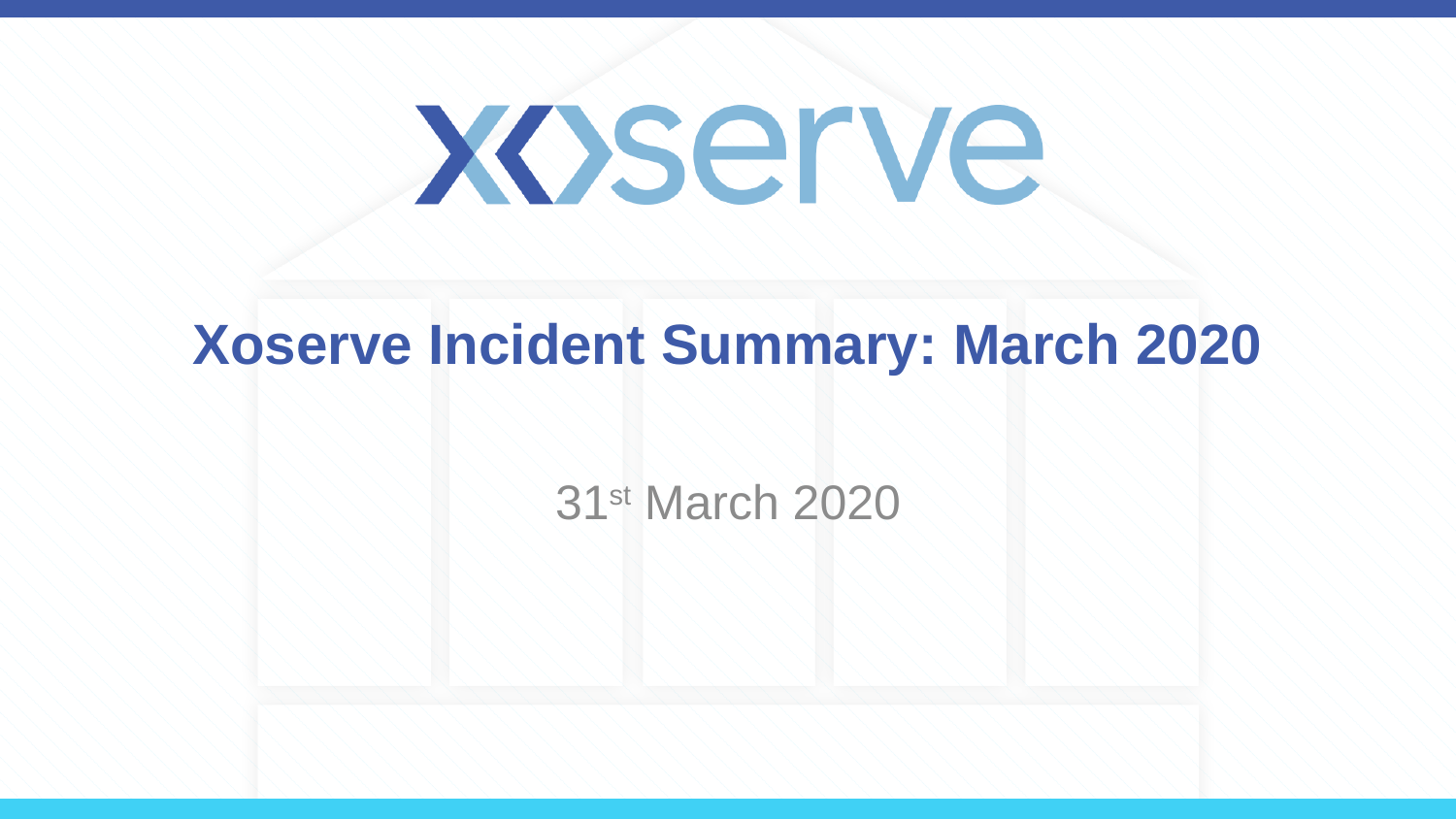

# Xoserve Incident Summary: March 2020
31st March 2020